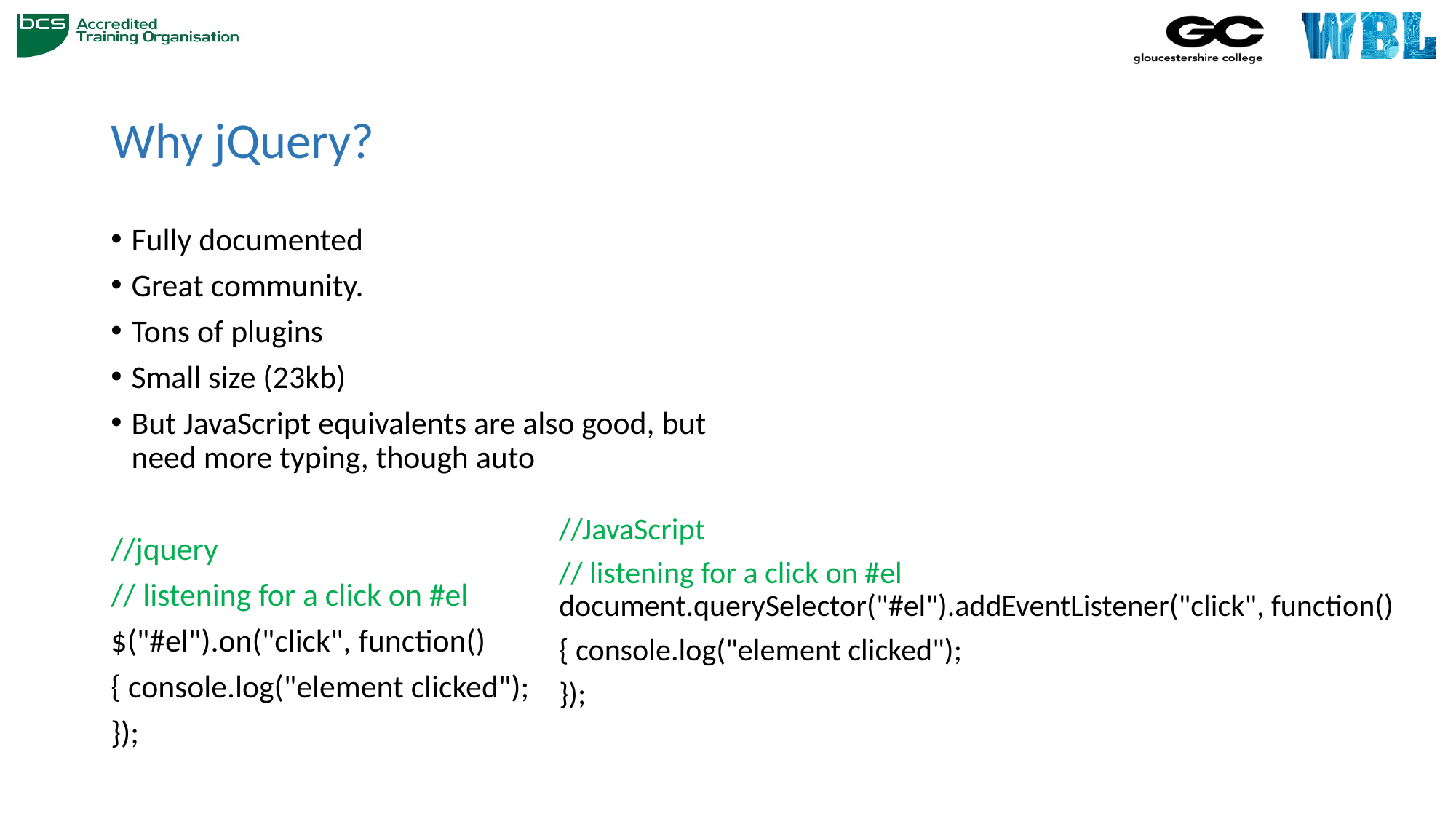

# Why jQuery?
Fully documented
Great community.
Tons of plugins
Small size (23kb)
But JavaScript equivalents are also good, but need more typing, though auto

//jquery
// listening for a click on #el
$("#el").on("click", function()
{ console.log("element clicked");
});

//JavaScript
// listening for a click on #el document.querySelector("#el").addEventListener("click", function()
{ console.log("element clicked");
});